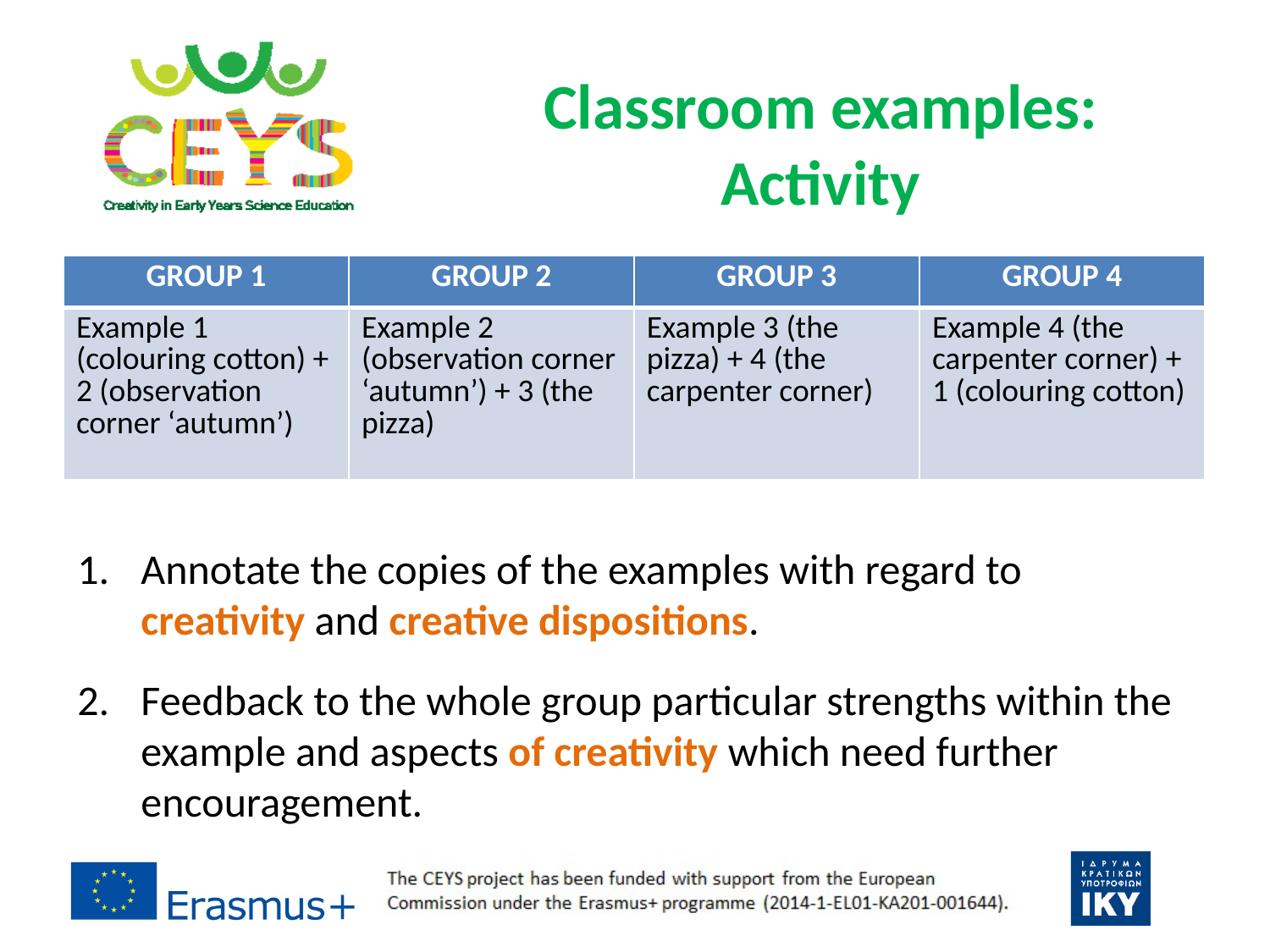

Classroom examples: Activity
| GROUP 1 | GROUP 2 | GROUP 3 | GROUP 4 |
| --- | --- | --- | --- |
| Example 1 (colouring cotton) + 2 (observation corner ‘autumn’) | Example 2 (observation corner ‘autumn’) + 3 (the pizza) | Example 3 (the pizza) + 4 (the carpenter corner) | Example 4 (the carpenter corner) + 1 (colouring cotton) |
Annotate the copies of the examples with regard to creativity and creative dispositions.

Feedback to the whole group particular strengths within the example and aspects of creativity which need further encouragement.